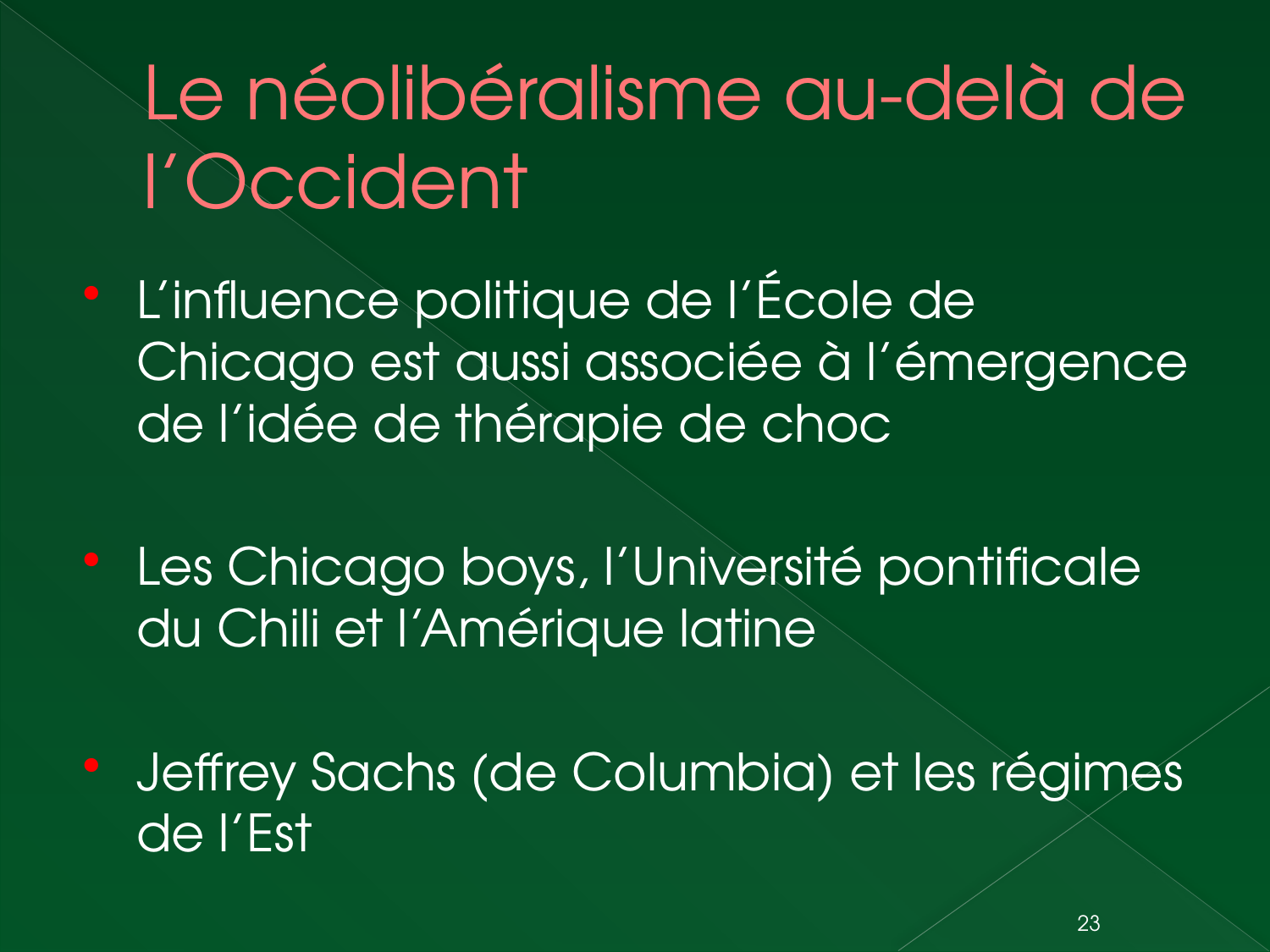

# Le néolibéralisme au-delà de l’Occident
L’influence politique de l’École de Chicago est aussi associée à l’émergence de l’idée de thérapie de choc

Les Chicago boys, l’Université pontificale du Chili et l’Amérique latine

Jeffrey Sachs (de Columbia) et les régimes de l’Est
23